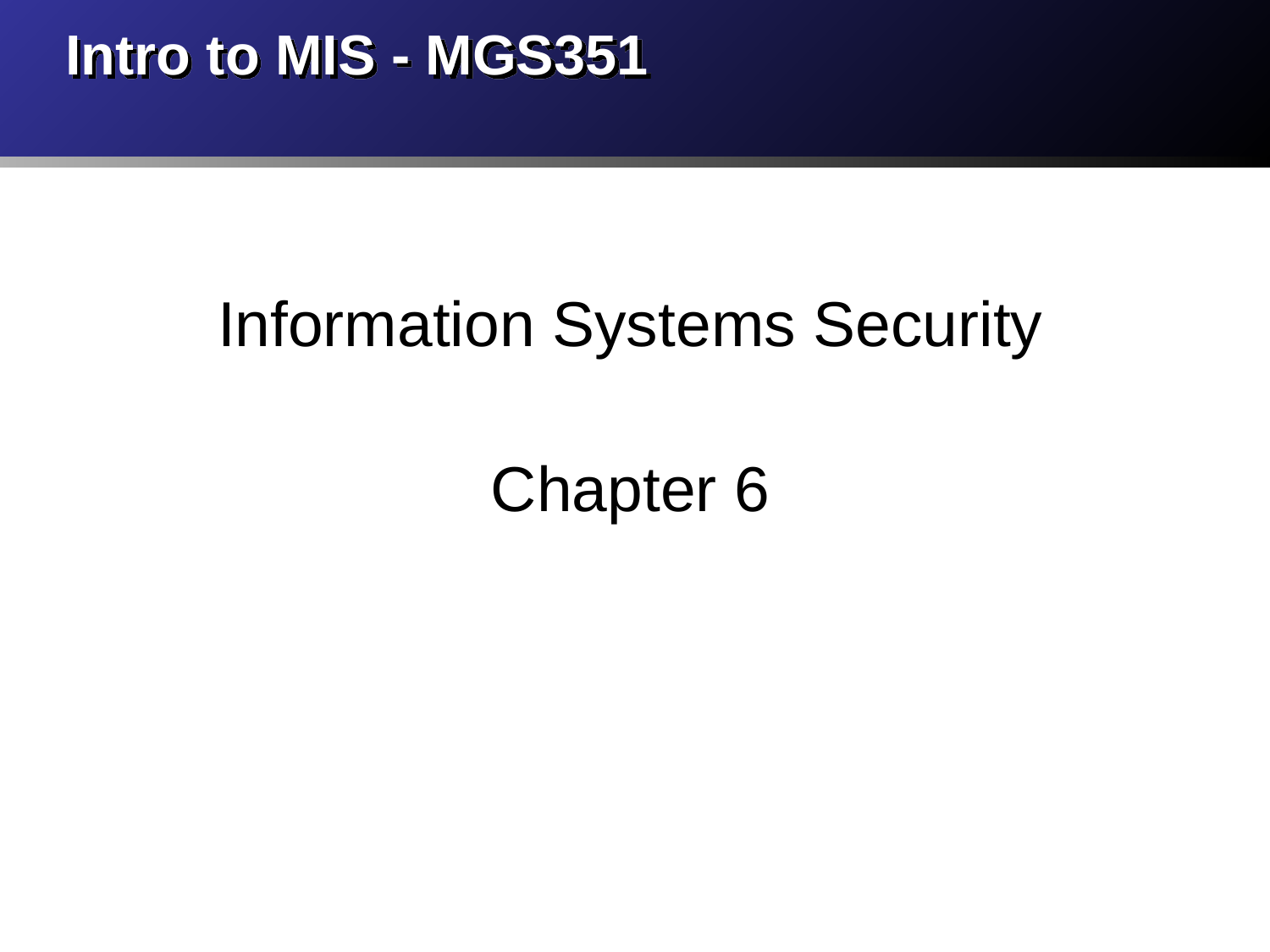

# Intro to MIS - MGS351

Information Systems Security

Chapter 6